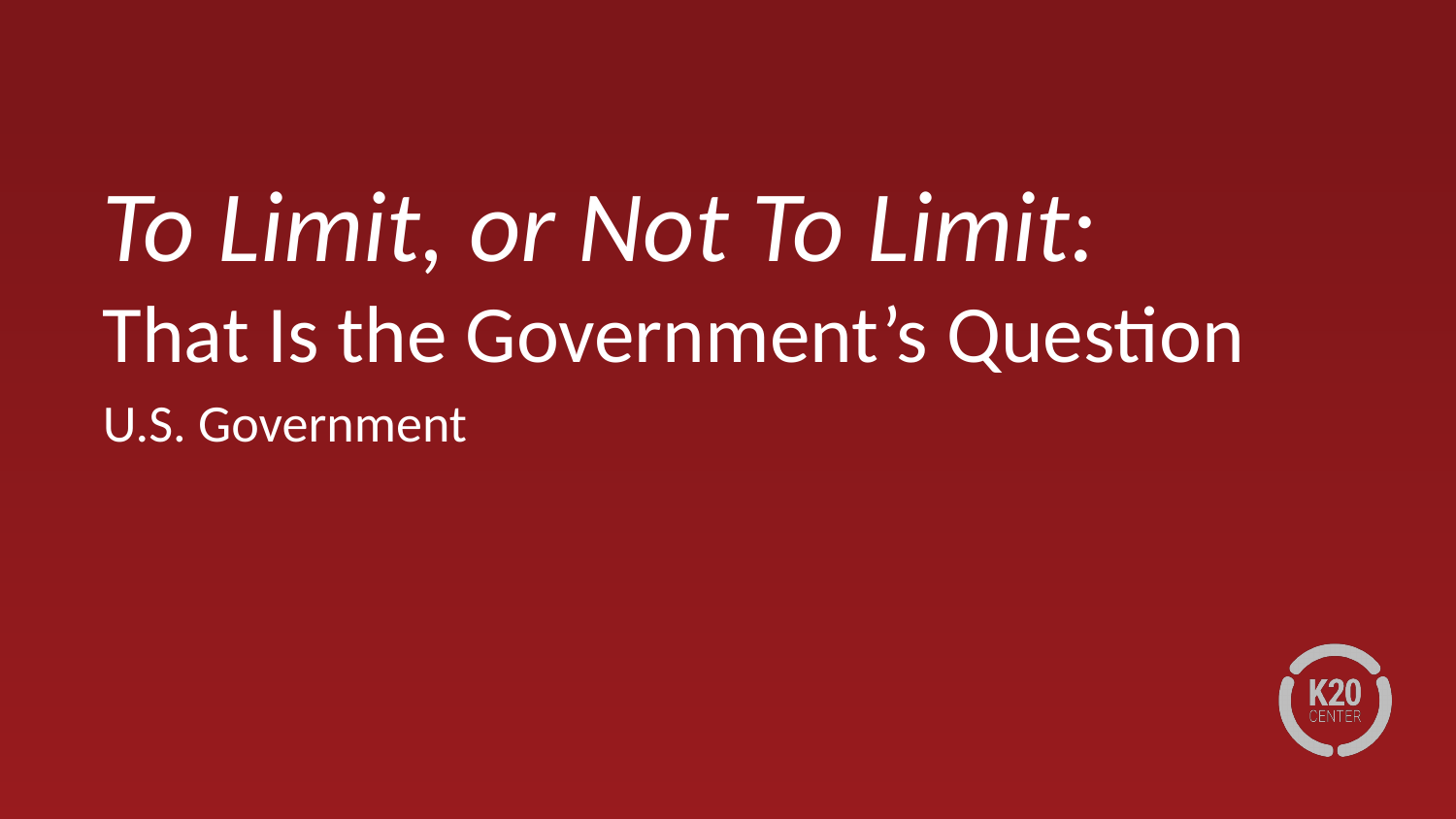

# To Limit, or Not To Limit: That Is the Government’s Question
U.S. Government